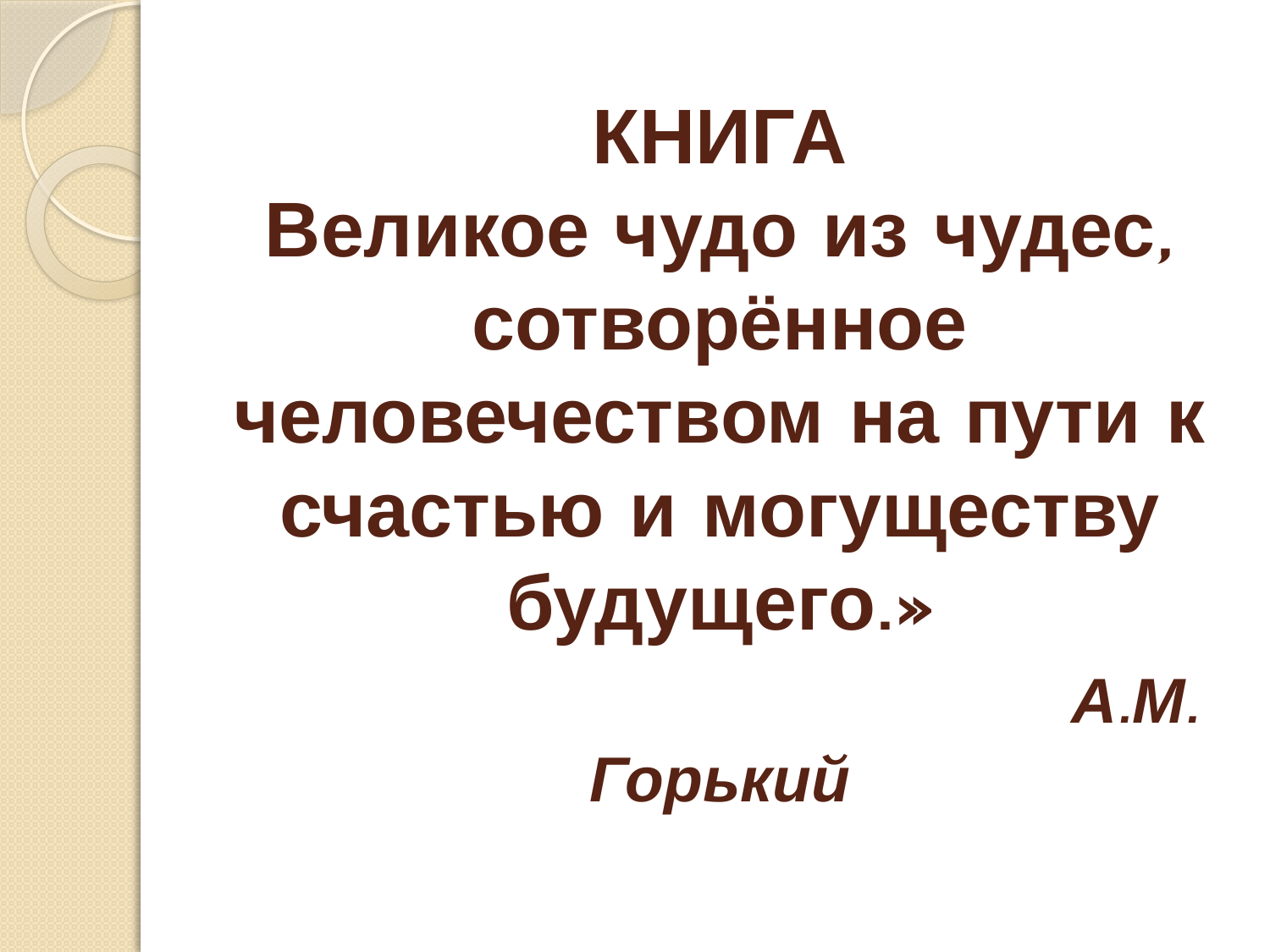

# КНИГА Великое чудо из чудес, сотворённое человечеством на пути к счастью и могуществу будущего.» А.М. Горький